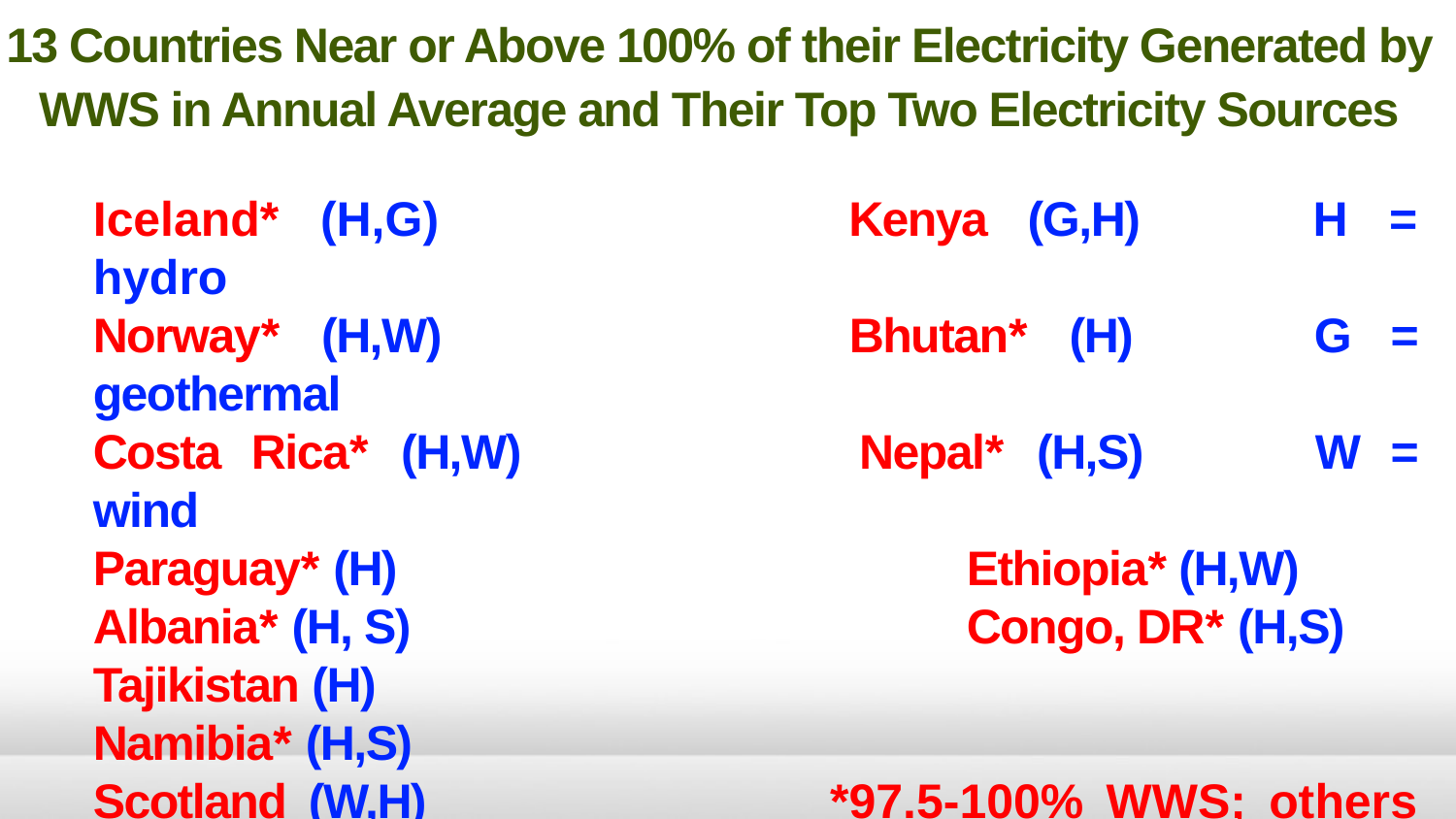

13 Countries Near or Above 100% of their Electricity Generated by WWS in Annual Average and Their Top Two Electricity Sources
Iceland* (H,G)			Kenya (G,H)		H = hydro
Norway* (H,W)			Bhutan* (H)		G = geothermal
Costa Rica* (H,W)			Nepal* (H,S)		W = wind
Paraguay* (H)				Ethiopia* (H,W)
Albania* (H, S)				Congo, DR* (H,S)
Tajikistan (H)
Namibia* (H,S)
Scotland (W,H)			*97.5-100% WWS; others > 91%